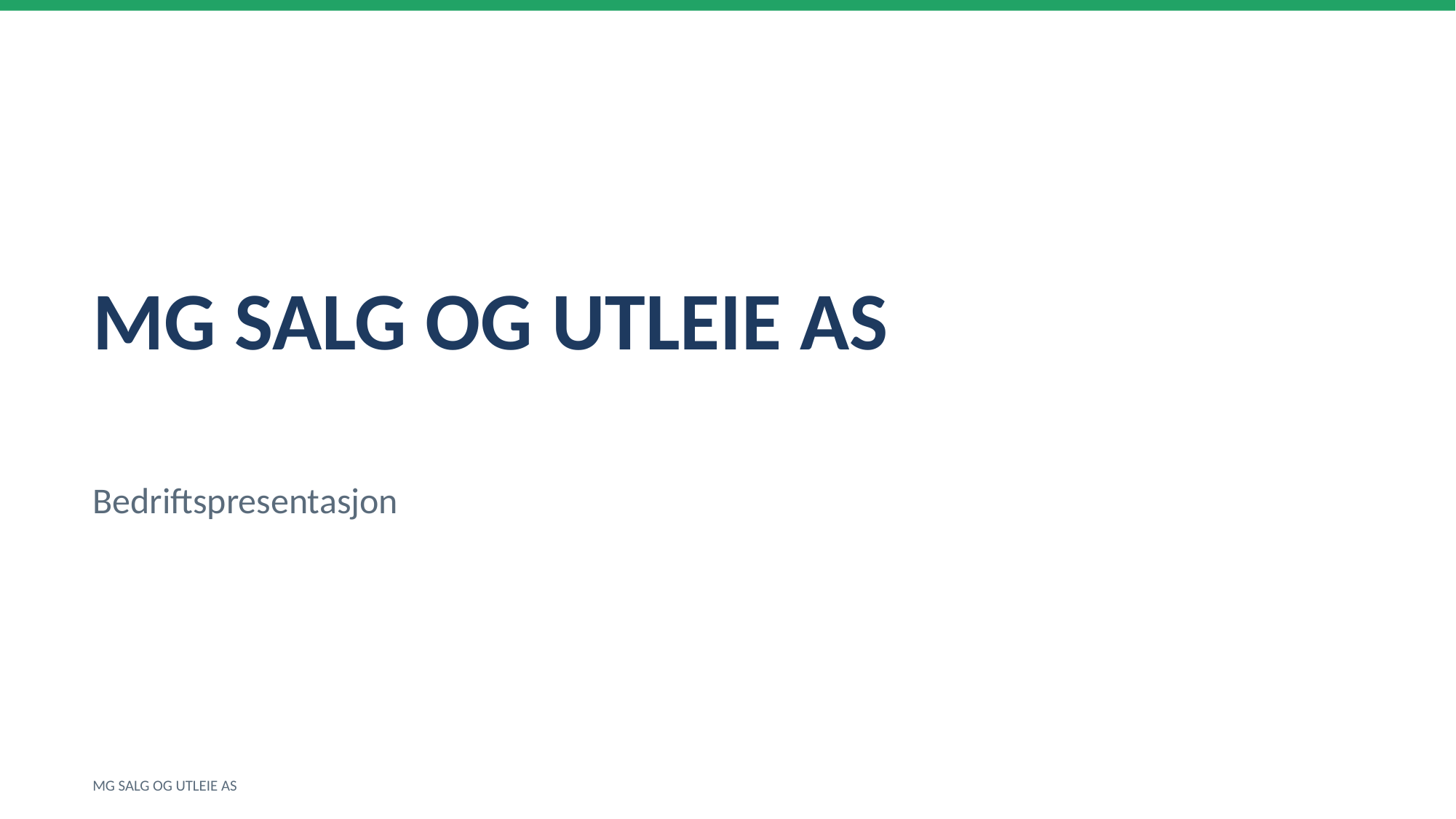

MG SALG OG UTLEIE AS
Bedriftspresentasjon
MG SALG OG UTLEIE AS